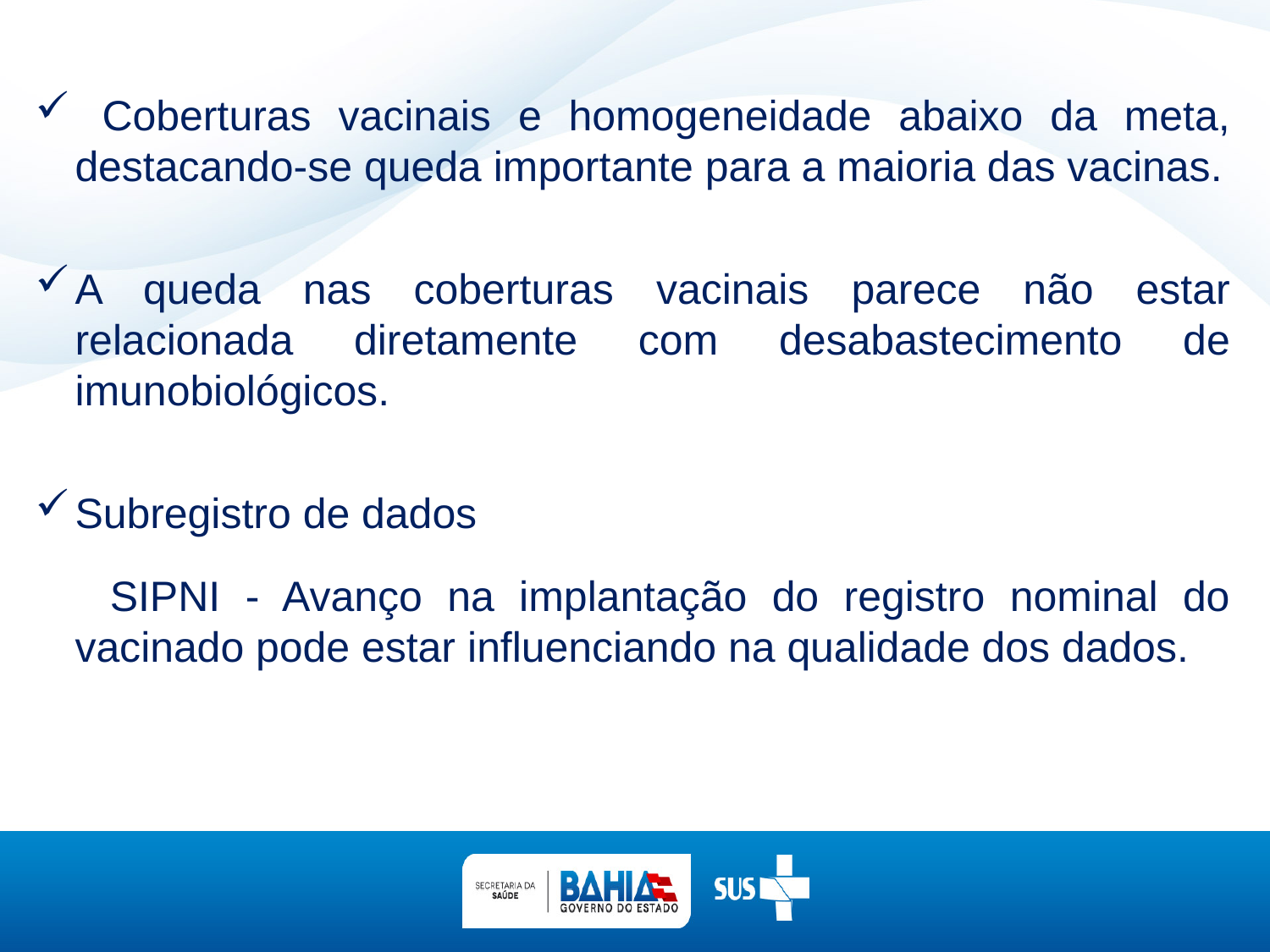

Coberturas vacinais e homogeneidade abaixo da meta, destacando-se queda importante para a maioria das vacinas.

A queda nas coberturas vacinais parece não estar relacionada diretamente com desabastecimento de imunobiológicos.

Subregistro de dados
   SIPNI - Avanço na implantação do registro nominal do vacinado pode estar influenciando na qualidade dos dados.